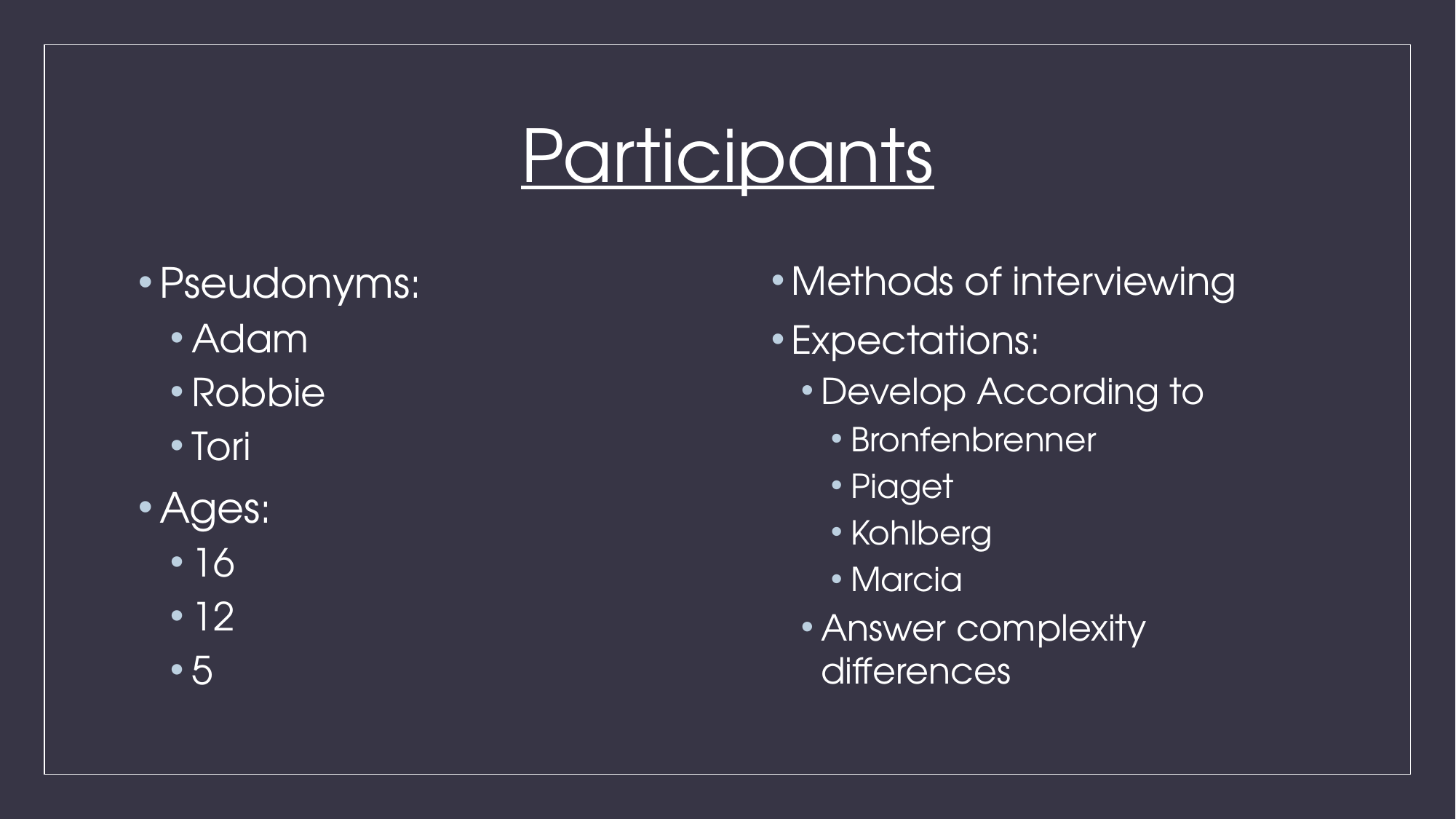

# Participants
Pseudonyms:
Adam
Robbie
Tori
Ages:
16
12
5
Methods of interviewing
Expectations:
Develop According to
Bronfenbrenner
Piaget
Kohlberg
Marcia
Answer complexity differences